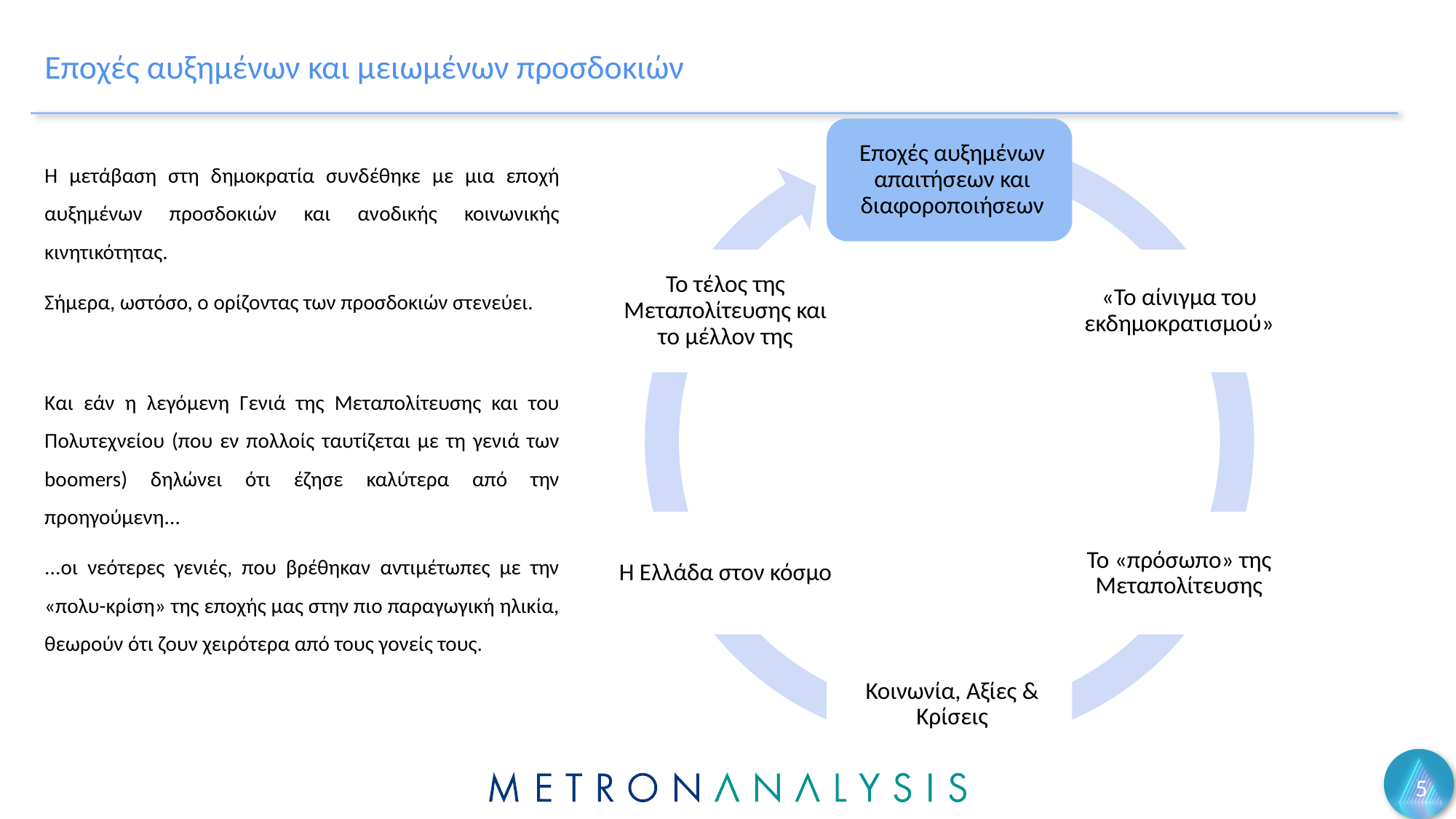

# Εποχές αυξημένων και μειωμένων προσδοκιών
Εποχές αυξημένων απαιτήσεων και διαφοροποιήσεων
«Το αίνιγμα του εκδημοκρατισμού»
Το «πρόσωπο» της Μεταπολίτευσης
Κοινωνία, Αξίες & Κρίσεις
Η Ελλάδα στον κόσμο
Το τέλος της Μεταπολίτευσης και το μέλλον της
Η μετάβαση στη δημοκρατία συνδέθηκε με μια εποχή αυξημένων προσδοκιών και ανοδικής κοινωνικής κινητικότητας.
Σήμερα, ωστόσο, ο ορίζοντας των προσδοκιών στενεύει.

Και εάν η λεγόμενη Γενιά της Μεταπολίτευσης και του Πολυτεχνείου (που εν πολλοίς ταυτίζεται με τη γενιά των boomers) δηλώνει ότι έζησε καλύτερα από την προηγούμενη...
...οι νεότερες γενιές, που βρέθηκαν αντιμέτωπες με την «πολυ-κρίση» της εποχής μας στην πιο παραγωγική ηλικία, θεωρούν ότι ζουν χειρότερα από τους γονείς τους.
5